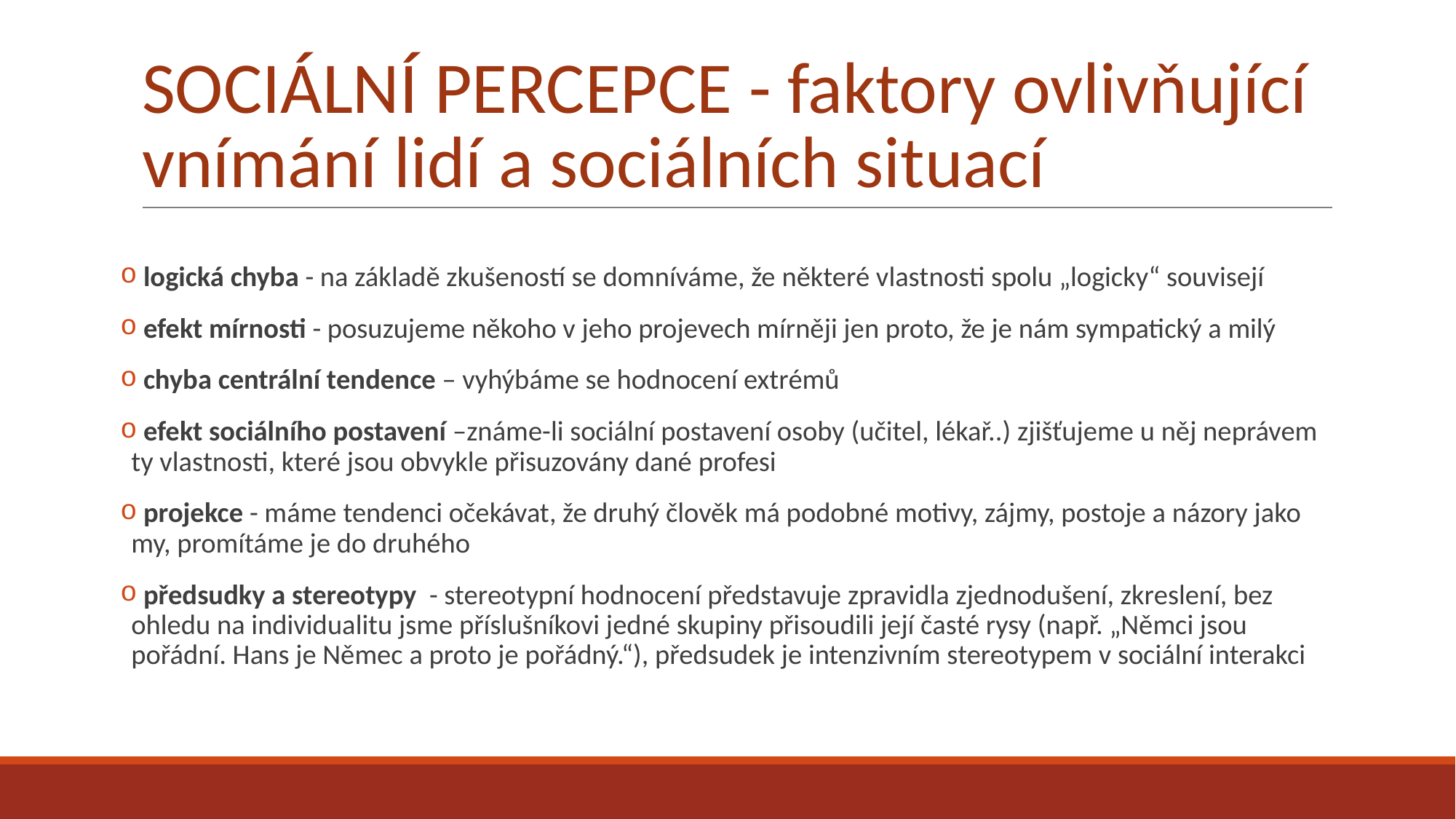

# SOCIÁLNÍ PERCEPCE - faktory ovlivňující vnímání lidí a sociálních situací
 logická chyba - na základě zkušeností se domníváme, že některé vlastnosti spolu „logicky“ souvisejí
 efekt mírnosti - posuzujeme někoho v jeho projevech mírněji jen proto, že je nám sympatický a milý
 chyba centrální tendence – vyhýbáme se hodnocení extrémů
 efekt sociálního postavení –známe-li sociální postavení osoby (učitel, lékař..) zjišťujeme u něj neprávem ty vlastnosti, které jsou obvykle přisuzovány dané profesi
 projekce - máme tendenci očekávat, že druhý člověk má podobné motivy, zájmy, postoje a názory jako my, promítáme je do druhého
 předsudky a stereotypy  - stereotypní hodnocení představuje zpravidla zjednodušení, zkreslení, bez ohledu na individualitu jsme příslušníkovi jedné skupiny přisoudili její časté rysy (např. „Němci jsou pořádní. Hans je Němec a proto je pořádný.“), předsudek je intenzivním stereotypem v sociální interakci